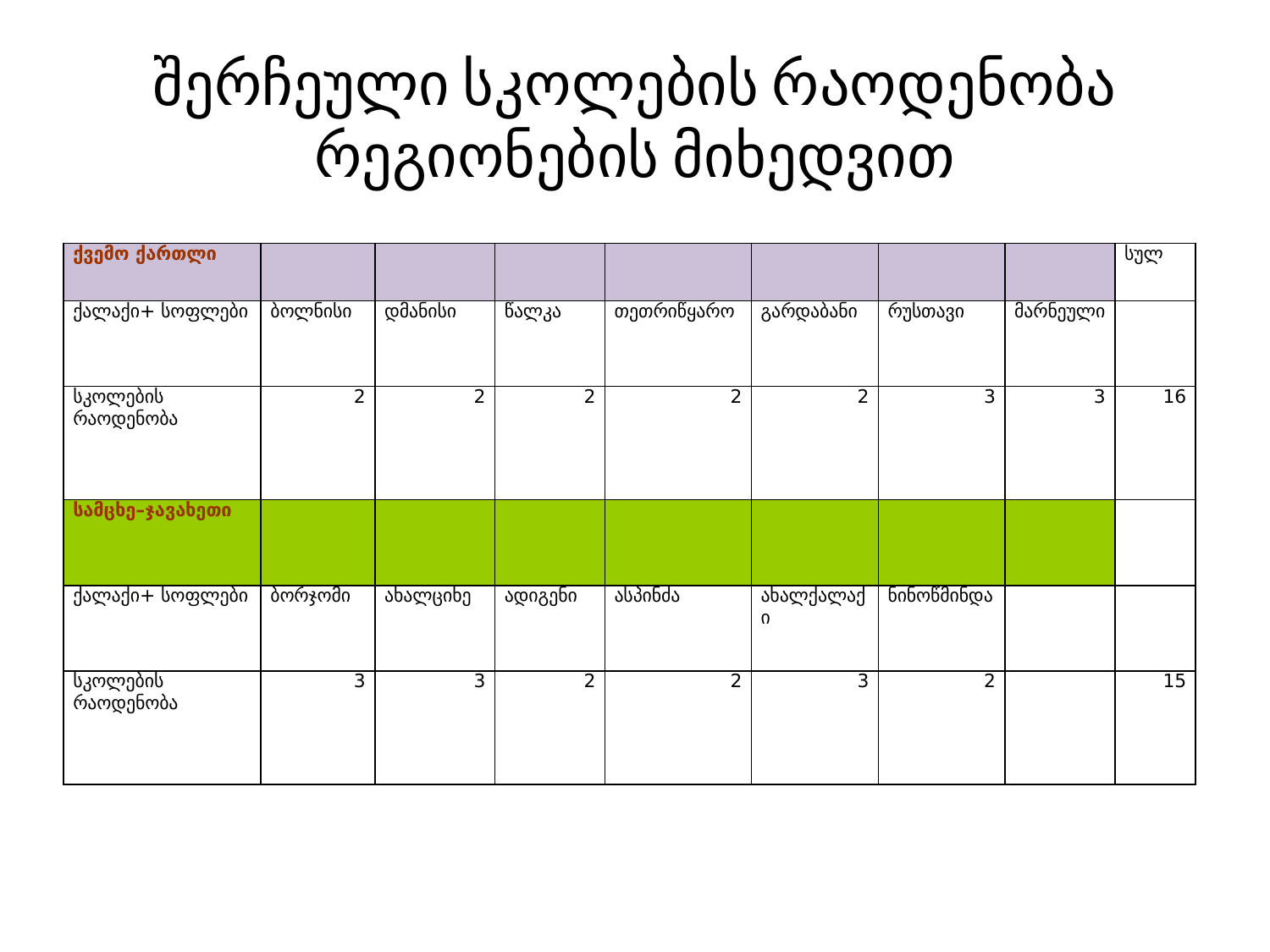

# შერჩეული სკოლების რაოდენობა რეგიონების მიხედვით
| ქვემო ქართლი |  |  |  |  |  |  |  | სულ |
| --- | --- | --- | --- | --- | --- | --- | --- | --- |
| ქალაქი+ სოფლები | ბოლნისი | დმანისი | წალკა | თეთრიწყარო | გარდაბანი | რუსთავი | მარნეული |  |
| სკოლების რაოდენობა | 2 | 2 | 2 | 2 | 2 | 3 | 3 | 16 |
| სამცხე–ჯავახეთი |  |  |  |  |  |  |  |  |
| ქალაქი+ სოფლები | ბორჯომი | ახალციხე | ადიგენი | ასპინძა | ახალქალაქი | ნინოწმინდა |  |  |
| სკოლების რაოდენობა | 3 | 3 | 2 | 2 | 3 | 2 |  | 15 |